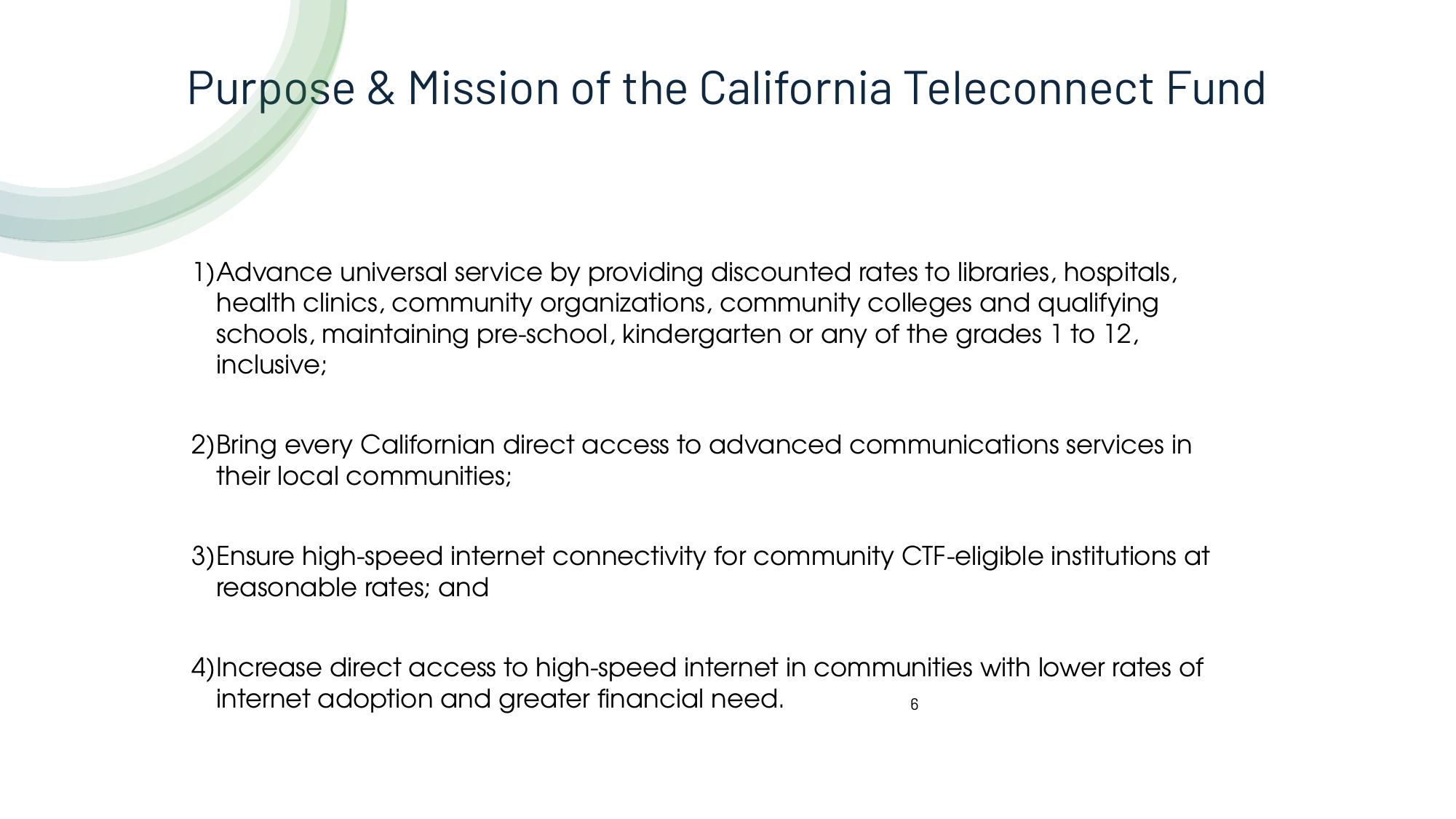

# Purpose & Mission of the California Teleconnect Fund

Advance universal service by providing discounted rates to libraries, hospitals, health clinics, community organizations, community colleges and qualifying schools, maintaining pre-school, kindergarten or any of the grades 1 to 12, inclusive;

Bring every Californian direct access to advanced communications services in their local communities;

Ensure high-speed internet connectivity for community CTF-eligible institutions at reasonable rates; and

Increase direct access to high-speed internet in communities with lower rates of internet adoption and greater financial need.

6